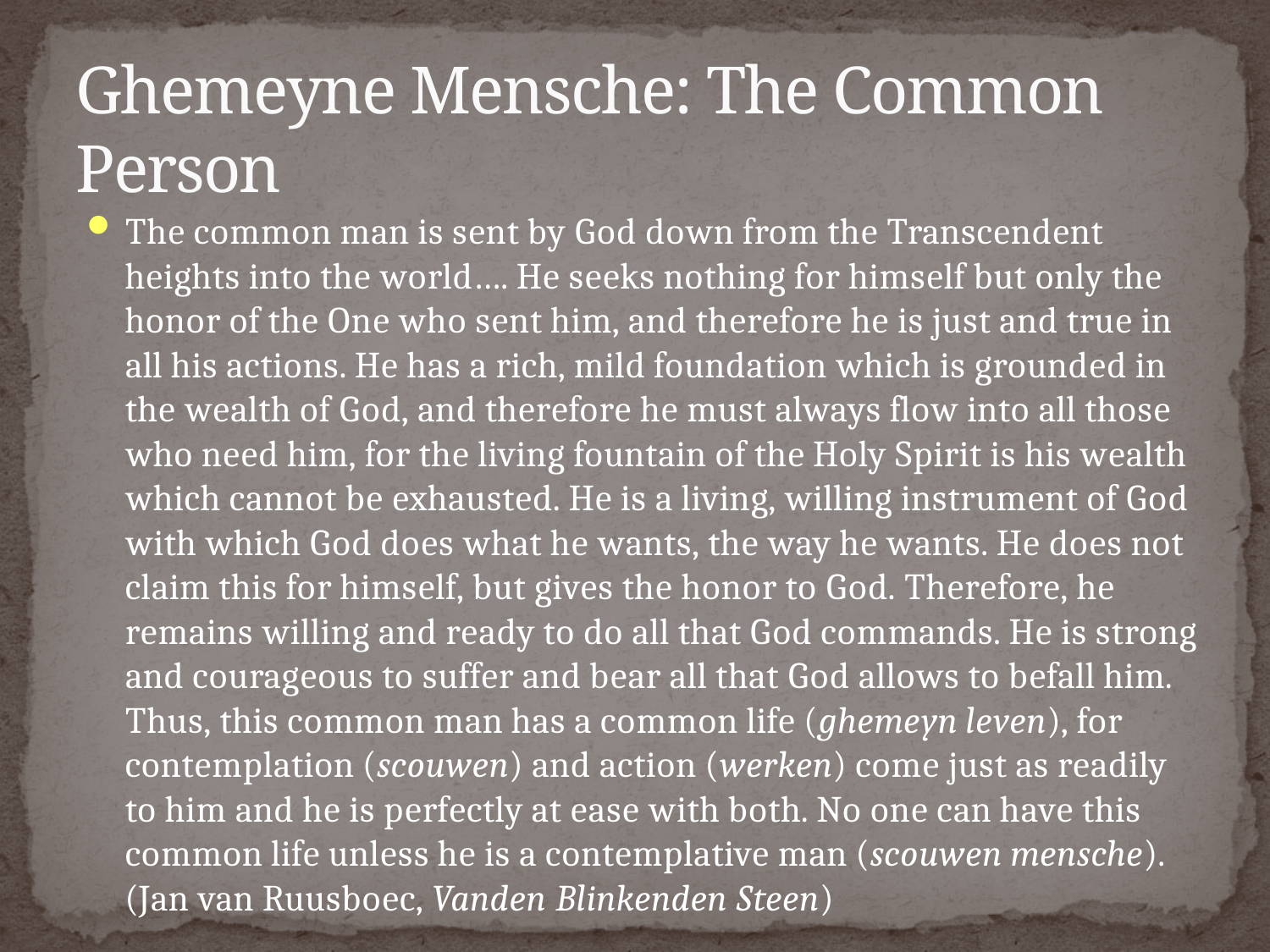

# Ghemeyne Mensche: The Common Person
The common man is sent by God down from the Transcendent heights into the world…. He seeks nothing for himself but only the honor of the One who sent him, and therefore he is just and true in all his actions. He has a rich, mild foundation which is grounded in the wealth of God, and therefore he must always flow into all those who need him, for the living fountain of the Holy Spirit is his wealth which cannot be exhausted. He is a living, willing instrument of God with which God does what he wants, the way he wants. He does not claim this for himself, but gives the honor to God. Therefore, he remains willing and ready to do all that God commands. He is strong and courageous to suffer and bear all that God allows to befall him. Thus, this common man has a common life (ghemeyn leven), for contemplation (scouwen) and action (werken) come just as readily to him and he is perfectly at ease with both. No one can have this common life unless he is a contemplative man (scouwen mensche). (Jan van Ruusboec, Vanden Blinkenden Steen)